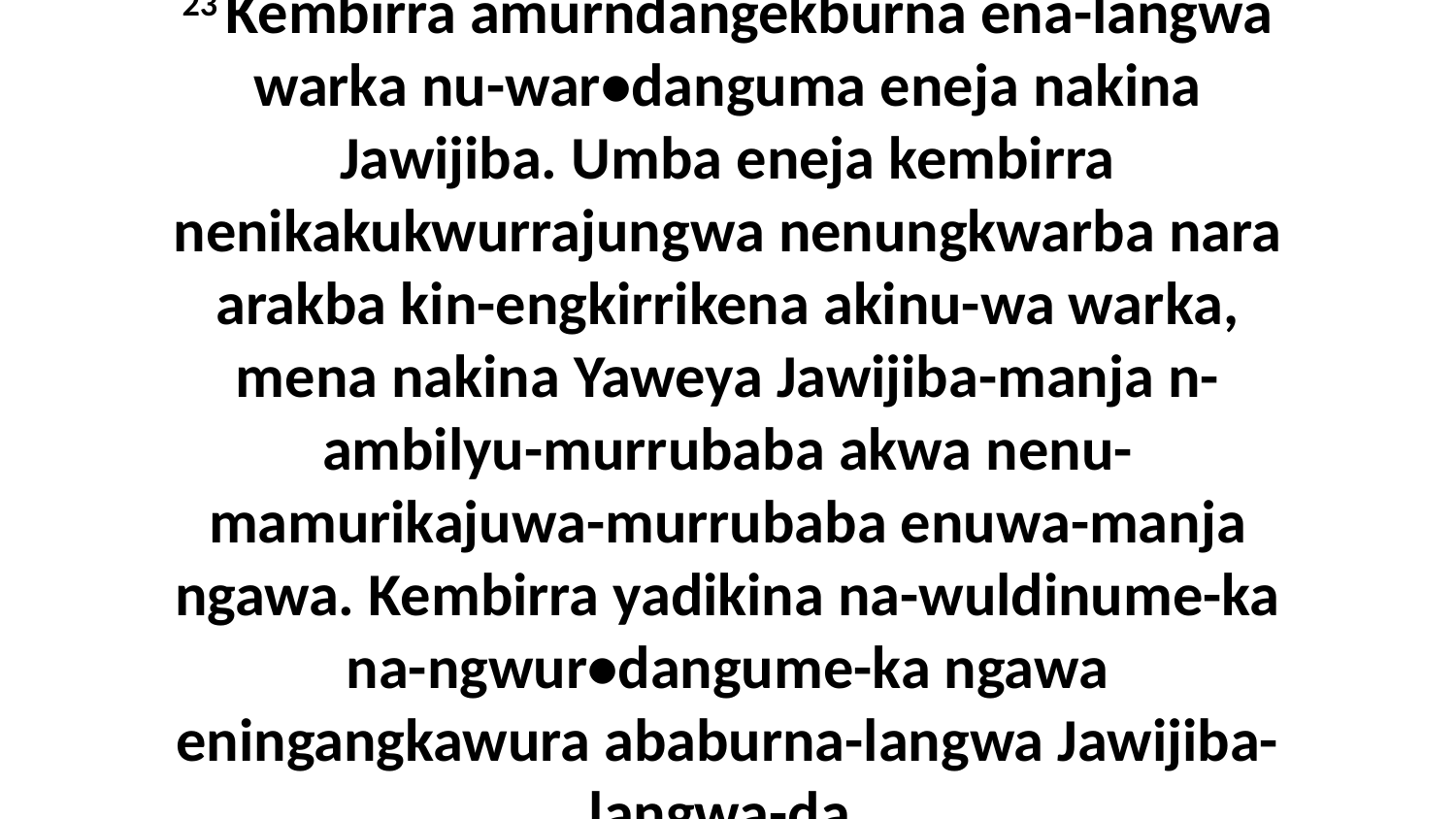

23 Kembirra amurndangekburna ena-langwa warka nu-war•danguma eneja nakina Jawijiba. Umba eneja kembirra nenikakukwurrajungwa nenungkwarba nara arakba kin-engkirrikena akinu-wa warka, mena nakina Yaweya Jawijiba-manja n-ambilyu-murrubaba akwa nenu-mamurikajuwa-murrubaba enuwa-manja ngawa. Kembirra yadikina na-wuldinume-ka na-ngwur•dangume-ka ngawa eningangkawura ababurna-langwa Jawijiba-langwa-da.